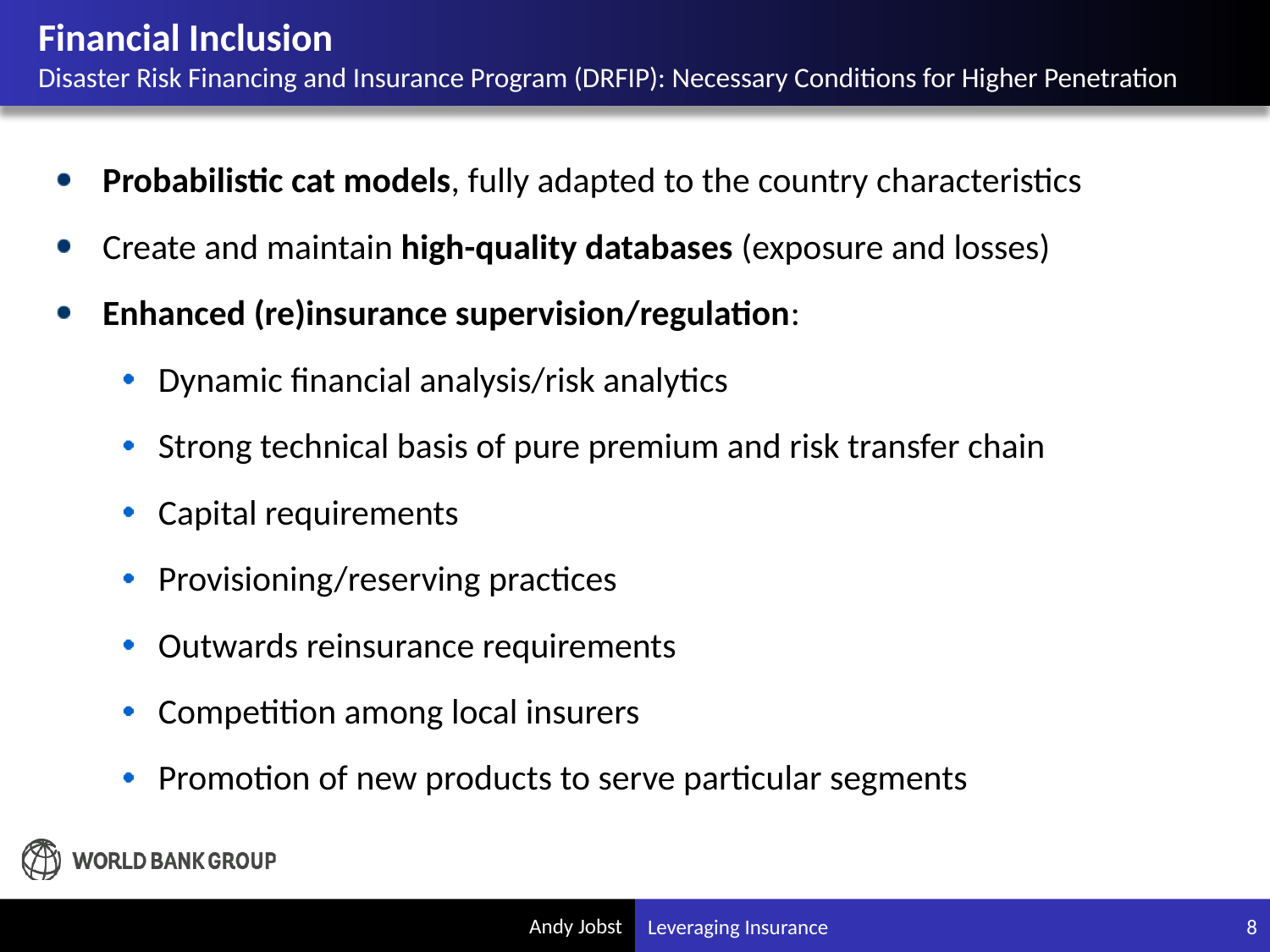

# Financial Inclusion Disaster Risk Financing and Insurance Program (DRFIP): Necessary Conditions for Higher Penetration
Probabilistic cat models, fully adapted to the country characteristics
Create and maintain high-quality databases (exposure and losses)
Enhanced (re)insurance supervision/regulation:
Dynamic financial analysis/risk analytics
Strong technical basis of pure premium and risk transfer chain
Capital requirements
Provisioning/reserving practices
Outwards reinsurance requirements
Competition among local insurers
Promotion of new products to serve particular segments

Leveraging Insurance
8